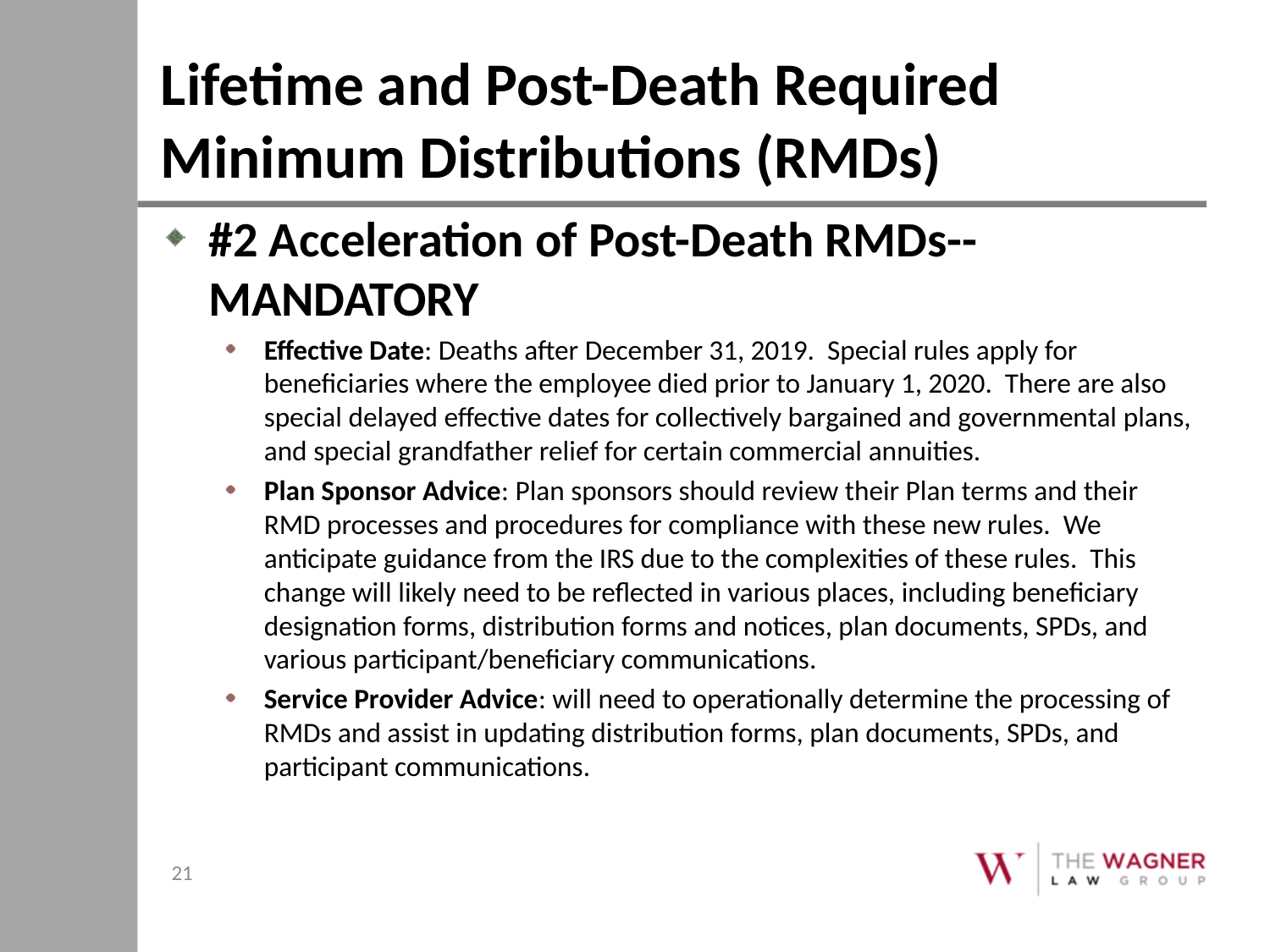

# Lifetime and Post-Death Required Minimum Distributions (RMDs)
#2 Acceleration of Post-Death RMDs--MANDATORY
Effective Date: Deaths after December 31, 2019.  Special rules apply for beneficiaries where the employee died prior to January 1, 2020.  There are also special delayed effective dates for collectively bargained and governmental plans, and special grandfather relief for certain commercial annuities.
Plan Sponsor Advice: Plan sponsors should review their Plan terms and their RMD processes and procedures for compliance with these new rules.  We anticipate guidance from the IRS due to the complexities of these rules.  This change will likely need to be reflected in various places, including beneficiary designation forms, distribution forms and notices, plan documents, SPDs, and various participant/beneficiary communications.
Service Provider Advice: will need to operationally determine the processing of RMDs and assist in updating distribution forms, plan documents, SPDs, and participant communications.

21